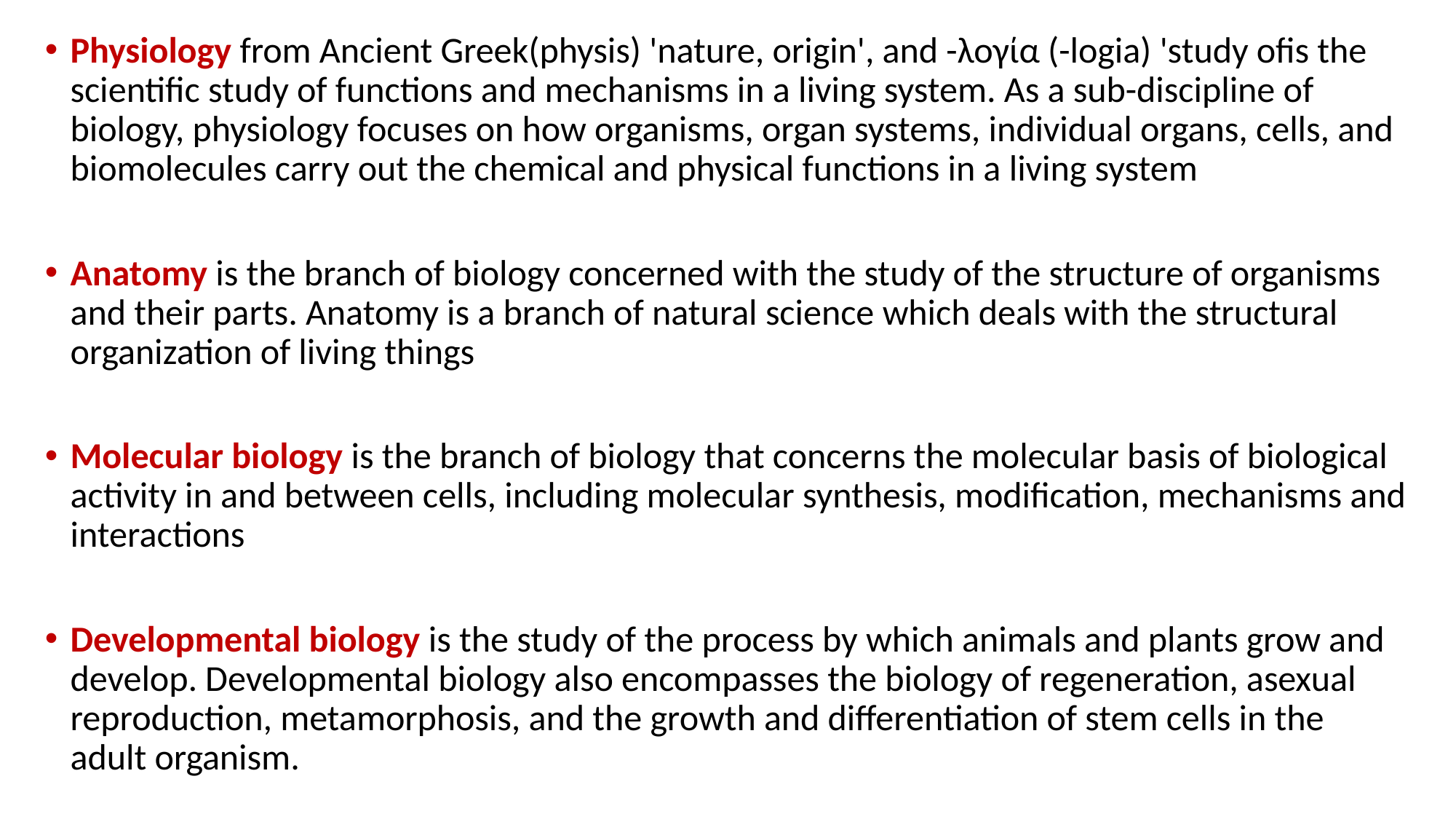

Physiology from Ancient Greek(physis) 'nature, origin', and -λογία (-logia) 'study ofis the scientific study of functions and mechanisms in a living system. As a sub-discipline of biology, physiology focuses on how organisms, organ systems, individual organs, cells, and biomolecules carry out the chemical and physical functions in a living system

Anatomy is the branch of biology concerned with the study of the structure of organisms and their parts. Anatomy is a branch of natural science which deals with the structural organization of living things

Molecular biology is the branch of biology that concerns the molecular basis of biological activity in and between cells, including molecular synthesis, modification, mechanisms and interactions

Developmental biology is the study of the process by which animals and plants grow and develop. Developmental biology also encompasses the biology of regeneration, asexual reproduction, metamorphosis, and the growth and differentiation of stem cells in the adult organism.